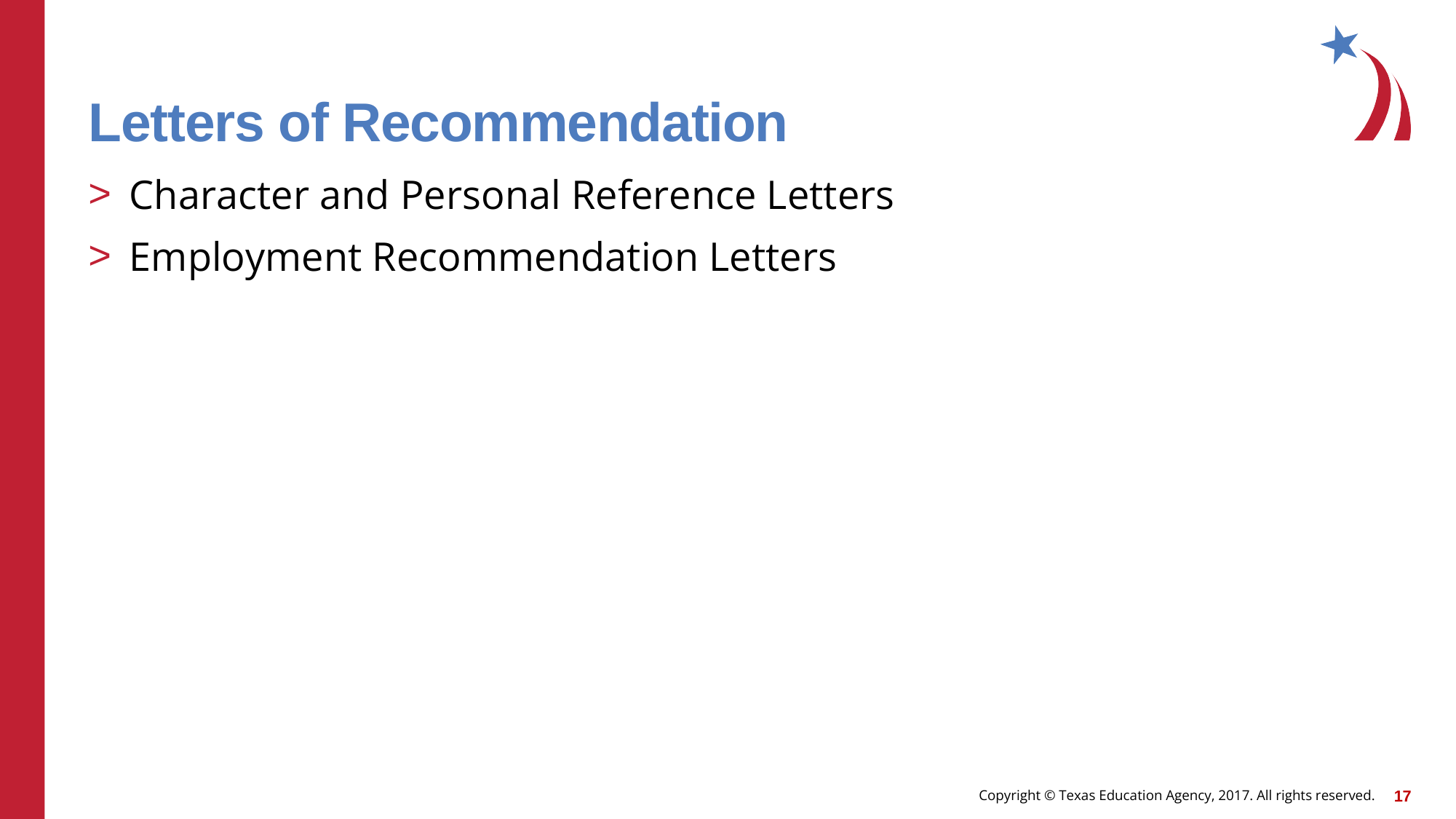

# Letters of Recommendation
Character and Personal Reference Letters
Employment Recommendation Letters